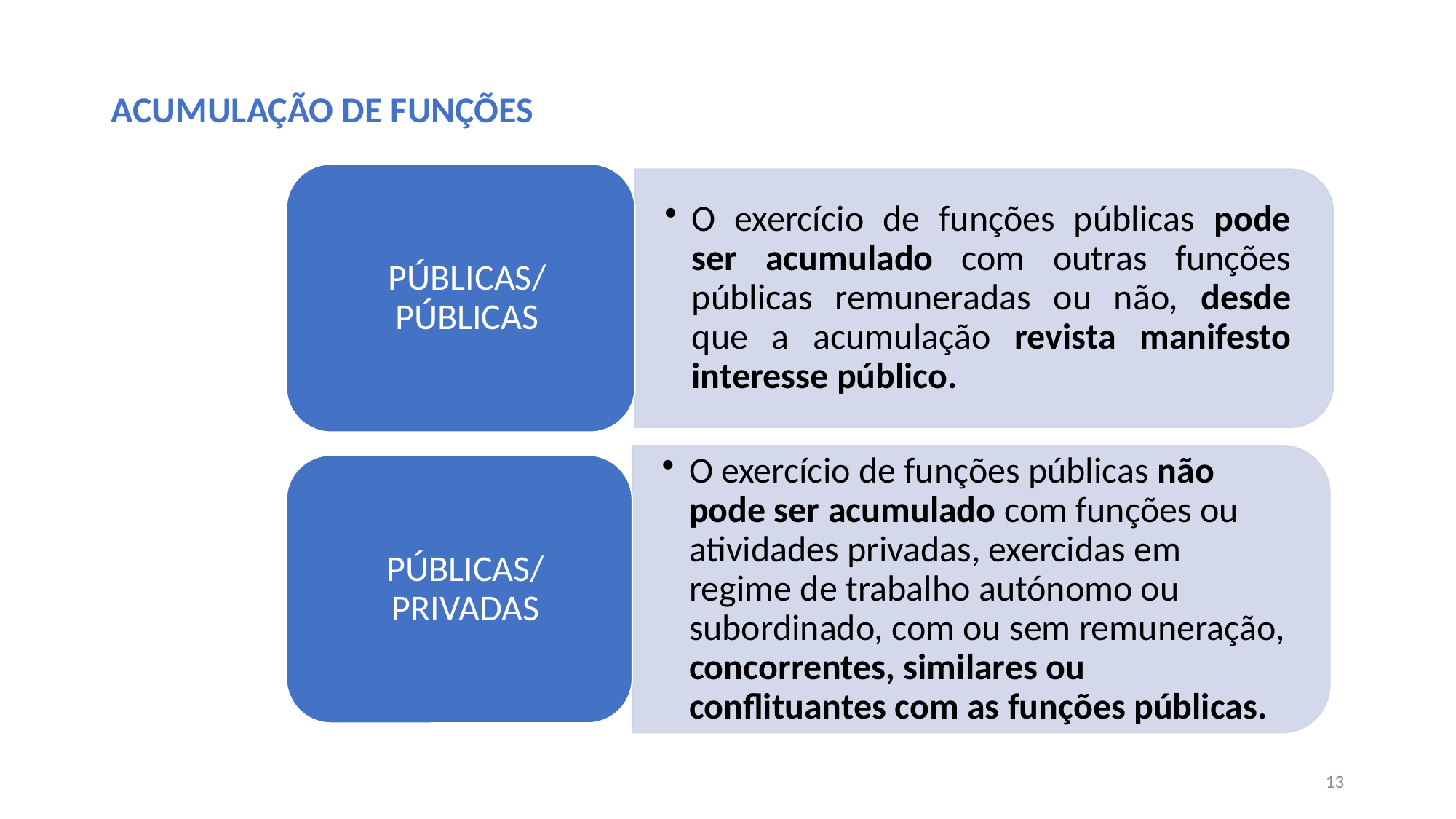

ACUMULAÇÃO DE FUNÇÕES

O exercício de funções públicas pode ser acumulado com outras funções públicas remuneradas ou não, desde que a acumulação revista manifesto interesse público.
PÚBLICAS/ PÚBLICAS
O exercício de funções públicas não pode ser acumulado com funções ou atividades privadas, exercidas em regime de trabalho autónomo ou subordinado, com ou sem remuneração, concorrentes, similares ou conflituantes com as funções públicas.
PÚBLICAS/ PRIVADAS

13